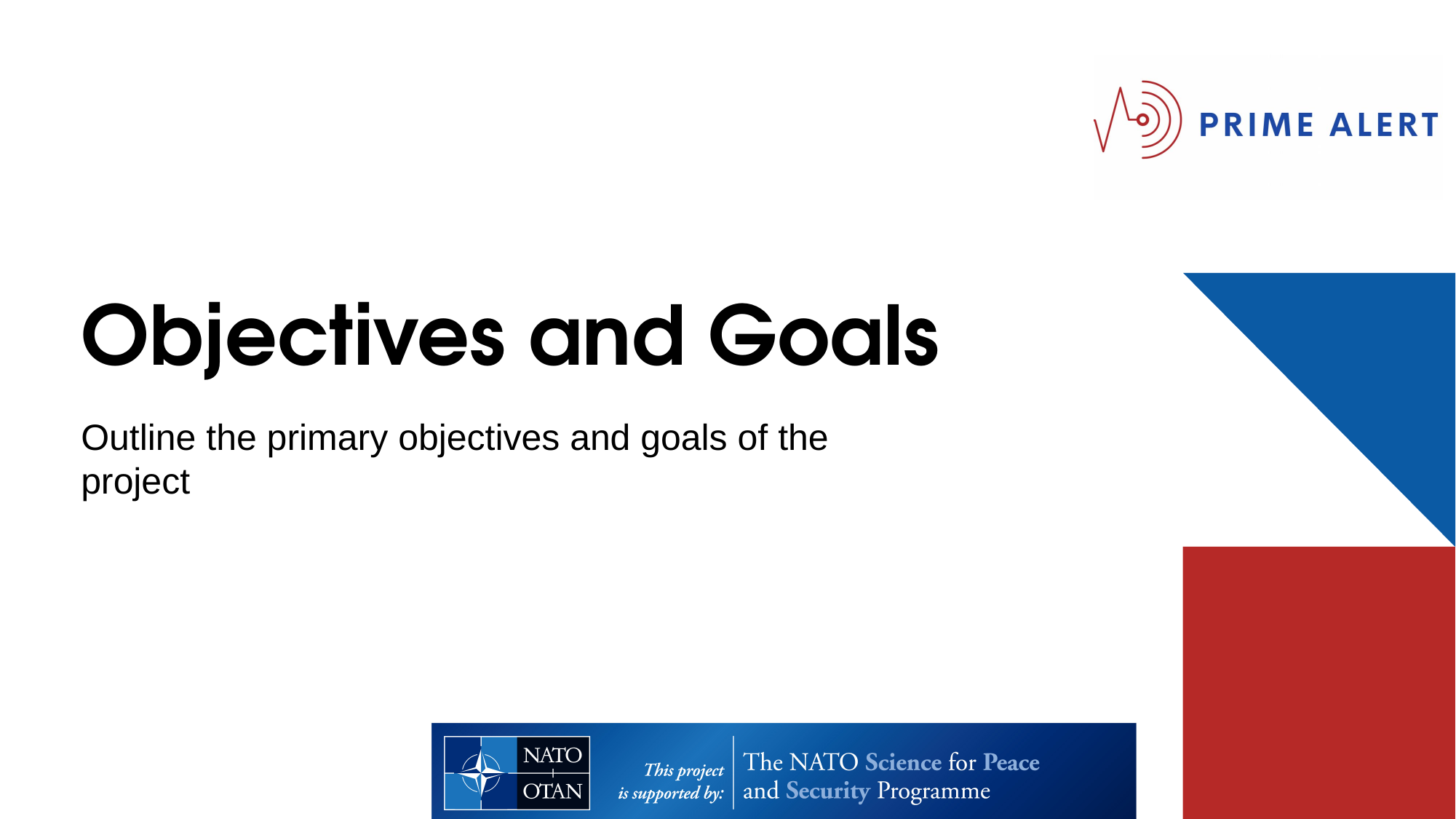

# Objectives and Goals
Outline the primary objectives and goals of the project